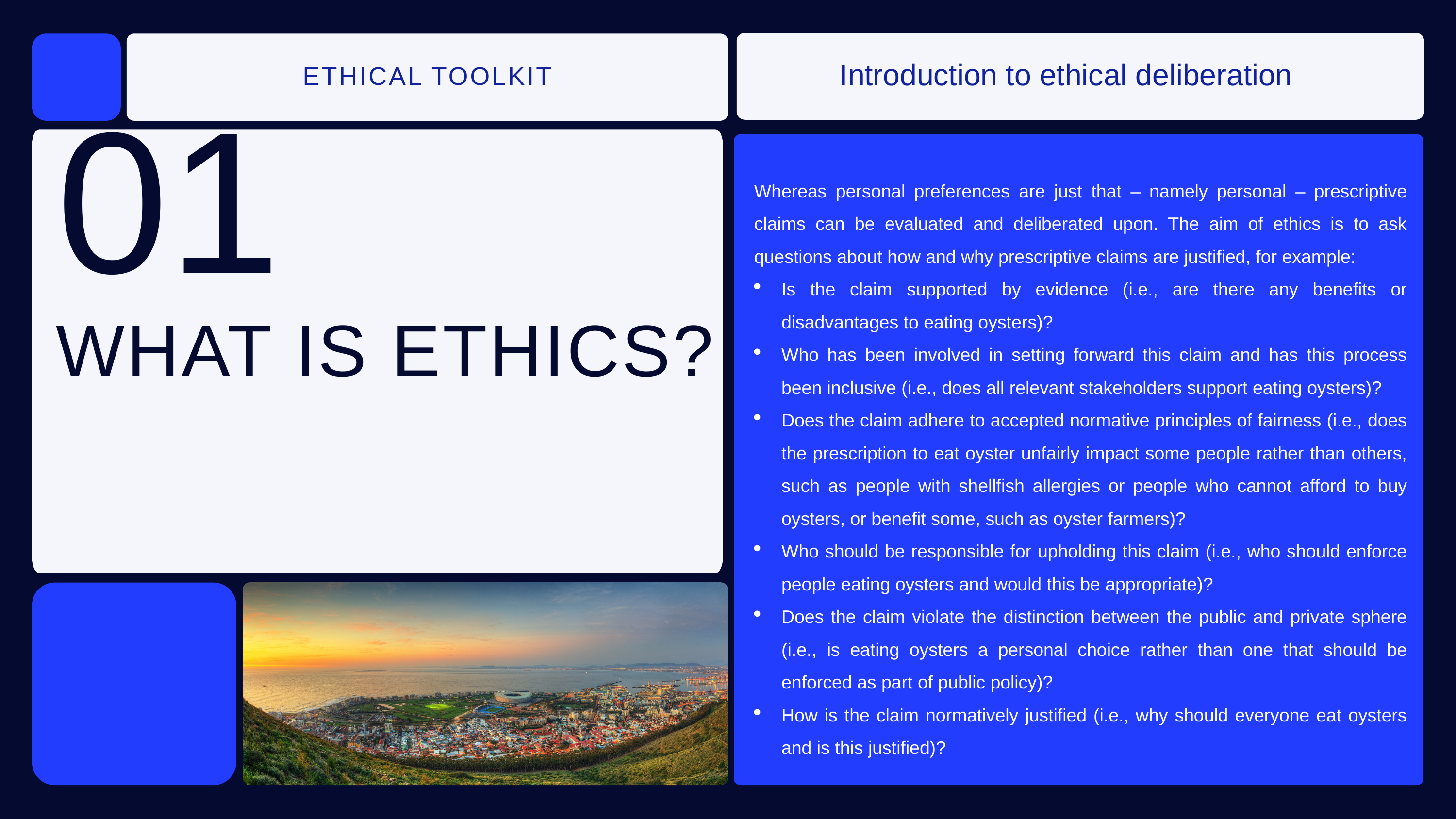

Introduction to ethical deliberation
ETHICAL TOOLKIT

Whereas personal preferences are just that – namely personal – prescriptive claims can be evaluated and deliberated upon. The aim of ethics is to ask questions about how and why prescriptive claims are justified, for example:
Is the claim supported by evidence (i.e., are there any benefits or disadvantages to eating oysters)?
Who has been involved in setting forward this claim and has this process been inclusive (i.e., does all relevant stakeholders support eating oysters)?
Does the claim adhere to accepted normative principles of fairness (i.e., does the prescription to eat oyster unfairly impact some people rather than others, such as people with shellfish allergies or people who cannot afford to buy oysters, or benefit some, such as oyster farmers)?
Who should be responsible for upholding this claim (i.e., who should enforce people eating oysters and would this be appropriate)?
Does the claim violate the distinction between the public and private sphere (i.e., is eating oysters a personal choice rather than one that should be enforced as part of public policy)?
How is the claim normatively justified (i.e., why should everyone eat oysters and is this justified)?
01
WHAT IS ETHICS?